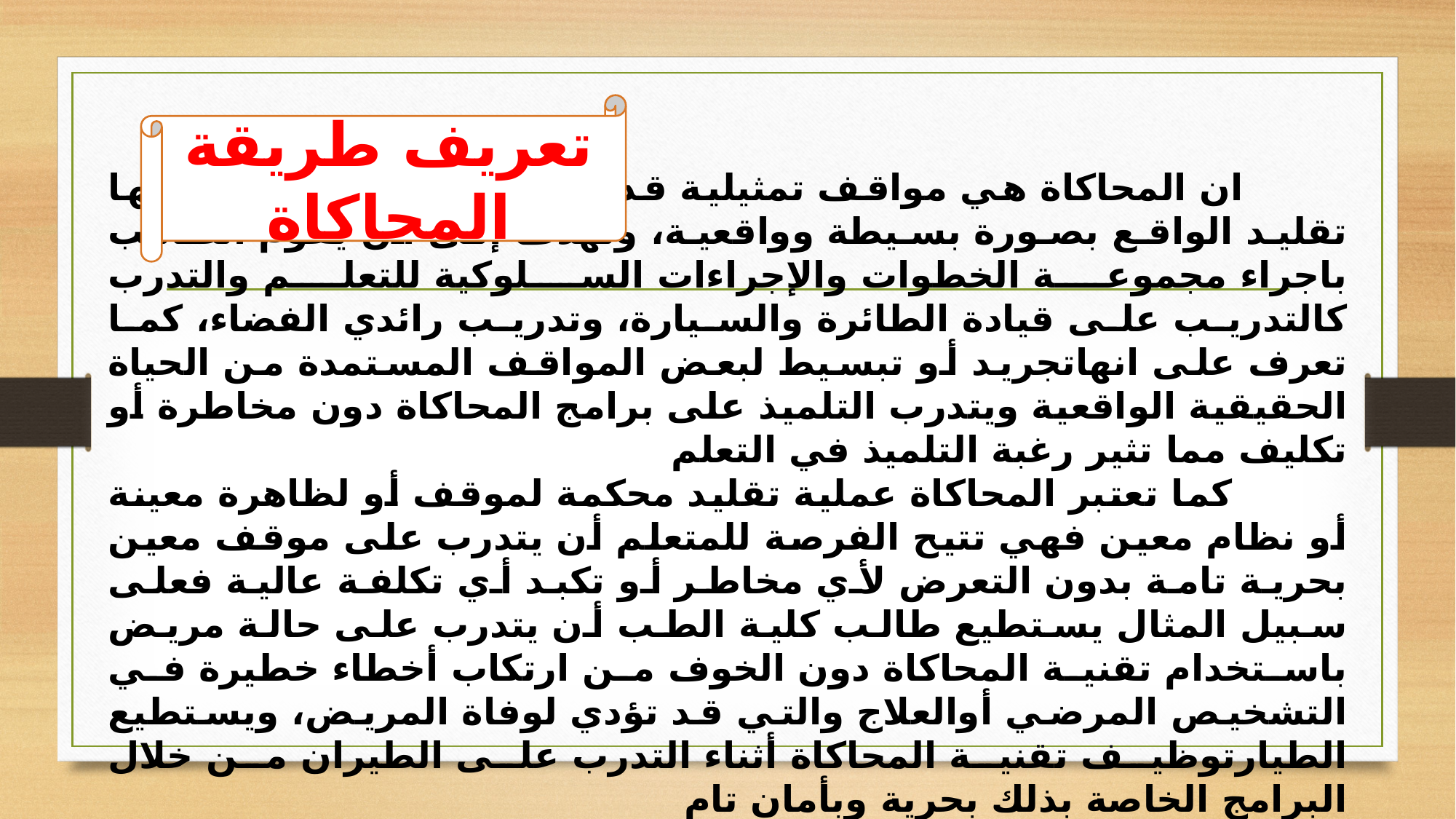

تعريف طريقة المحاكاة
           ان المحاكاة هي مواقف تمثيلية قد تم التخطيط لها، ويتم فيها تقليد الواقع بصورة بسيطة وواقعية، وتهدف إلى أن يقوم الطالب باجراء مجموعة الخطوات والإجراءات السلوكية للتعلم والتدرب كالتدريب على قيادة الطائرة والسيارة، وتدريب رائدي الفضاء، كما تعرف على انهاتجريد أو تبسيط لبعض المواقف المستمدة من الحياة الحقيقية الواقعية ويتدرب التلميذ على برامج المحاكاة دون مخاطرة أو تكليف مما تثير رغبة التلميذ في التعلم
         كما تعتبر المحاكاة عملية تقليد محكمة لموقف أو لظاهرة معينة أو نظام معين فهي تتيح الفرصة للمتعلم أن يتدرب على موقف معين بحرية تامة بدون التعرض لأي مخاطر أو تكبد أي تكلفة عالية فعلى سبيل المثال يستطيع طالب كلية الطب أن يتدرب على حالة مريض باستخدام تقنية المحاكاة دون الخوف من ارتكاب أخطاء خطيرة في التشخيص المرضي أوالعلاج والتي قد تؤدي لوفاة المريض، ويستطيع الطيارتوظيف تقنية المحاكاة أثناء التدرب على الطيران من خلال البرامج الخاصة بذلك بحرية وبأمان تام